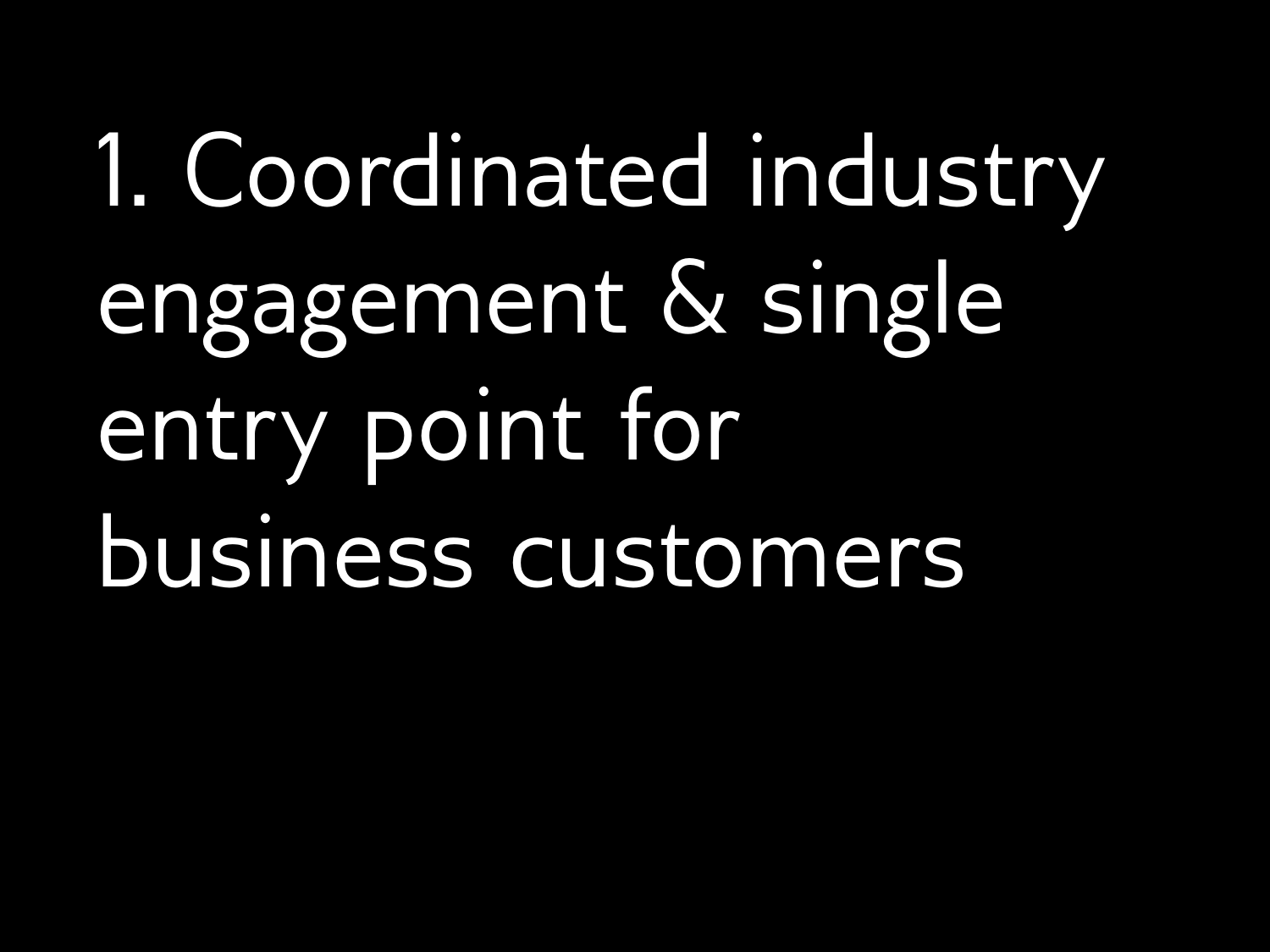

1. Coordinated industry engagement & single entry point for business customers